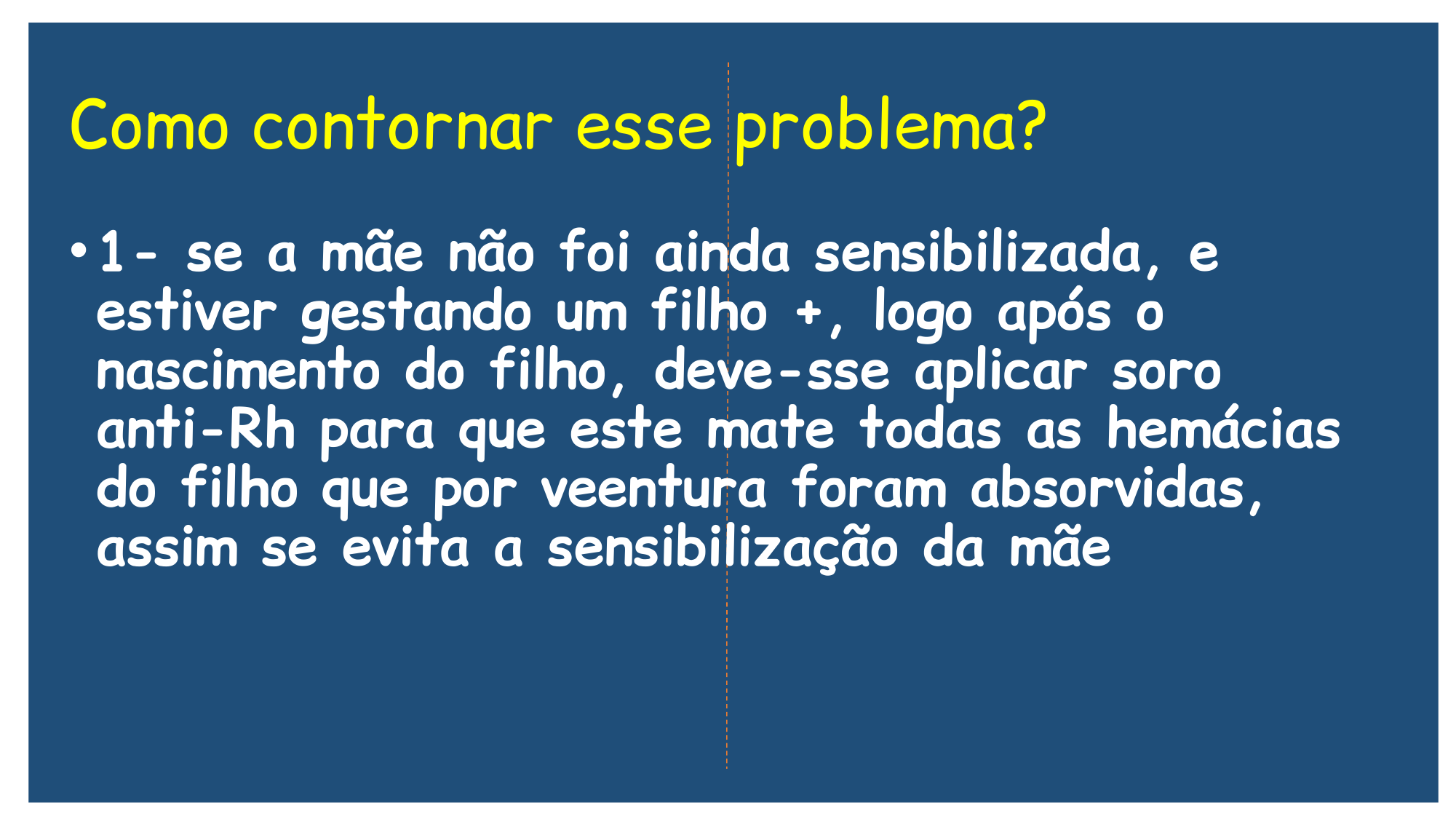

# Como contornar esse problema?
1- se a mãe não foi ainda sensibilizada, e estiver gestando um filho +, logo após o nascimento do filho, deve-sse aplicar soro anti-Rh para que este mate todas as hemácias do filho que por veentura foram absorvidas, assim se evita a sensibilização da mãe